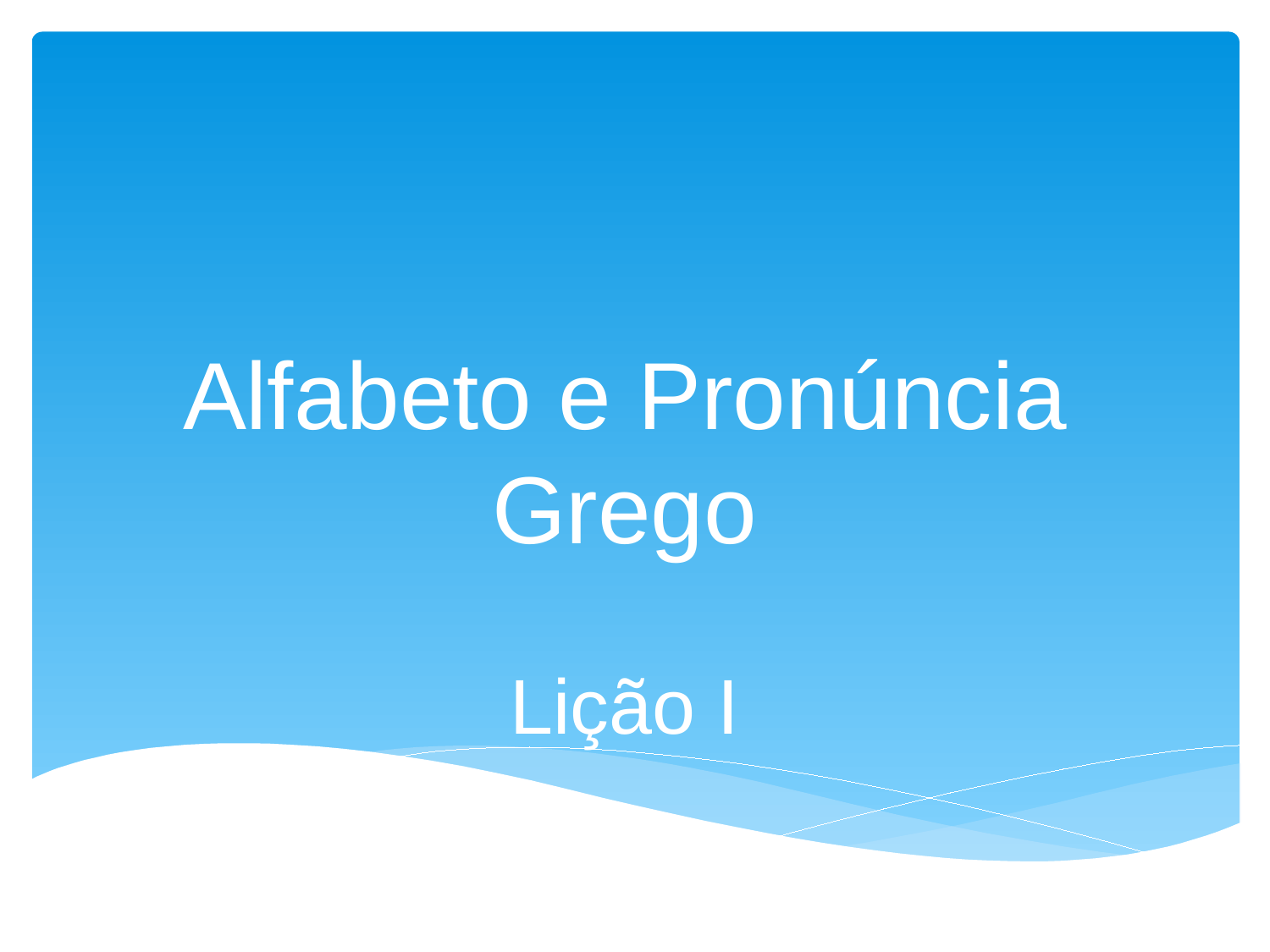

# Alfabeto e Pronúncia Grego Lição I